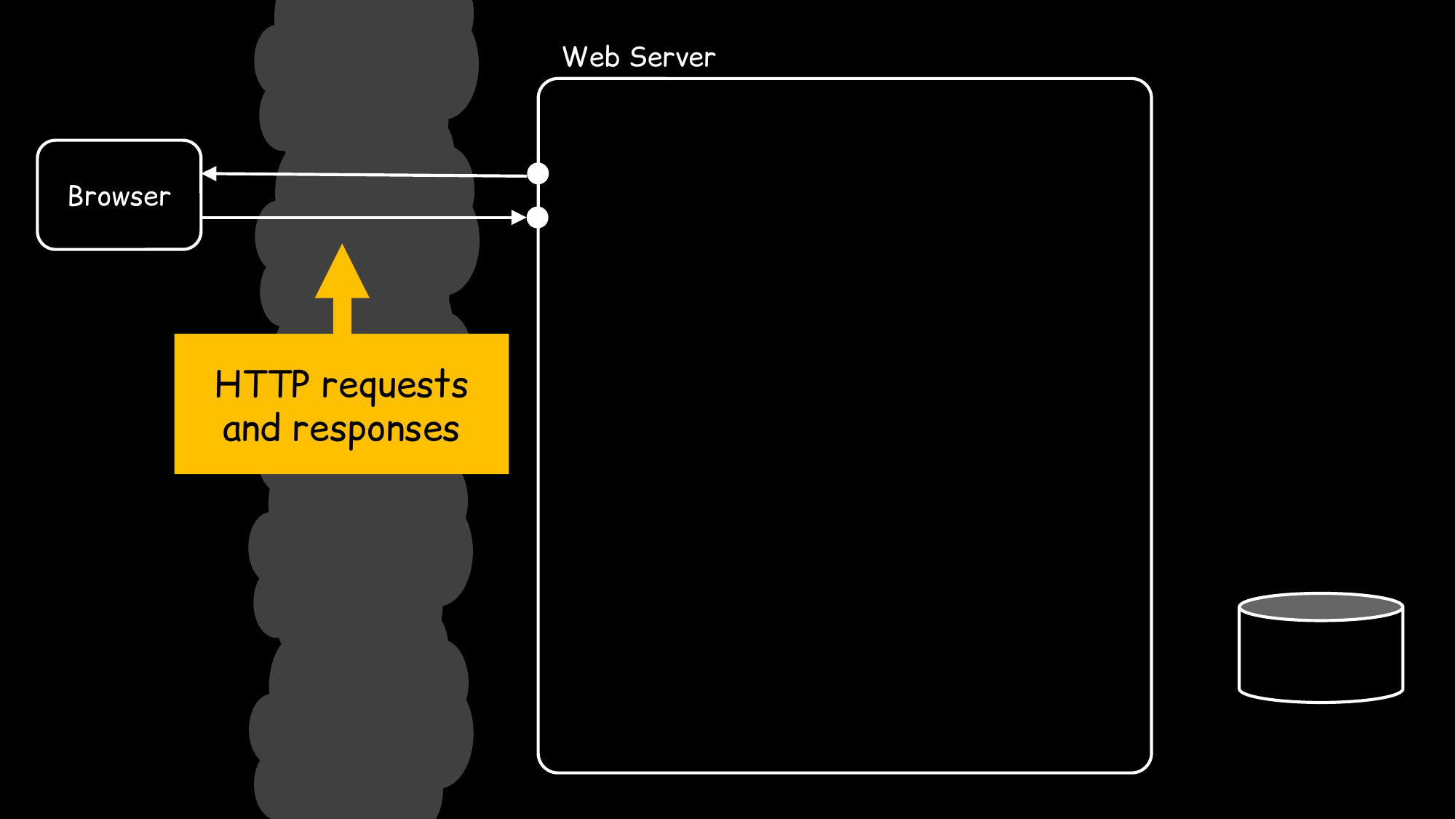

Ye Olde Internet
Web Server

Browser

HTTP requests and responses